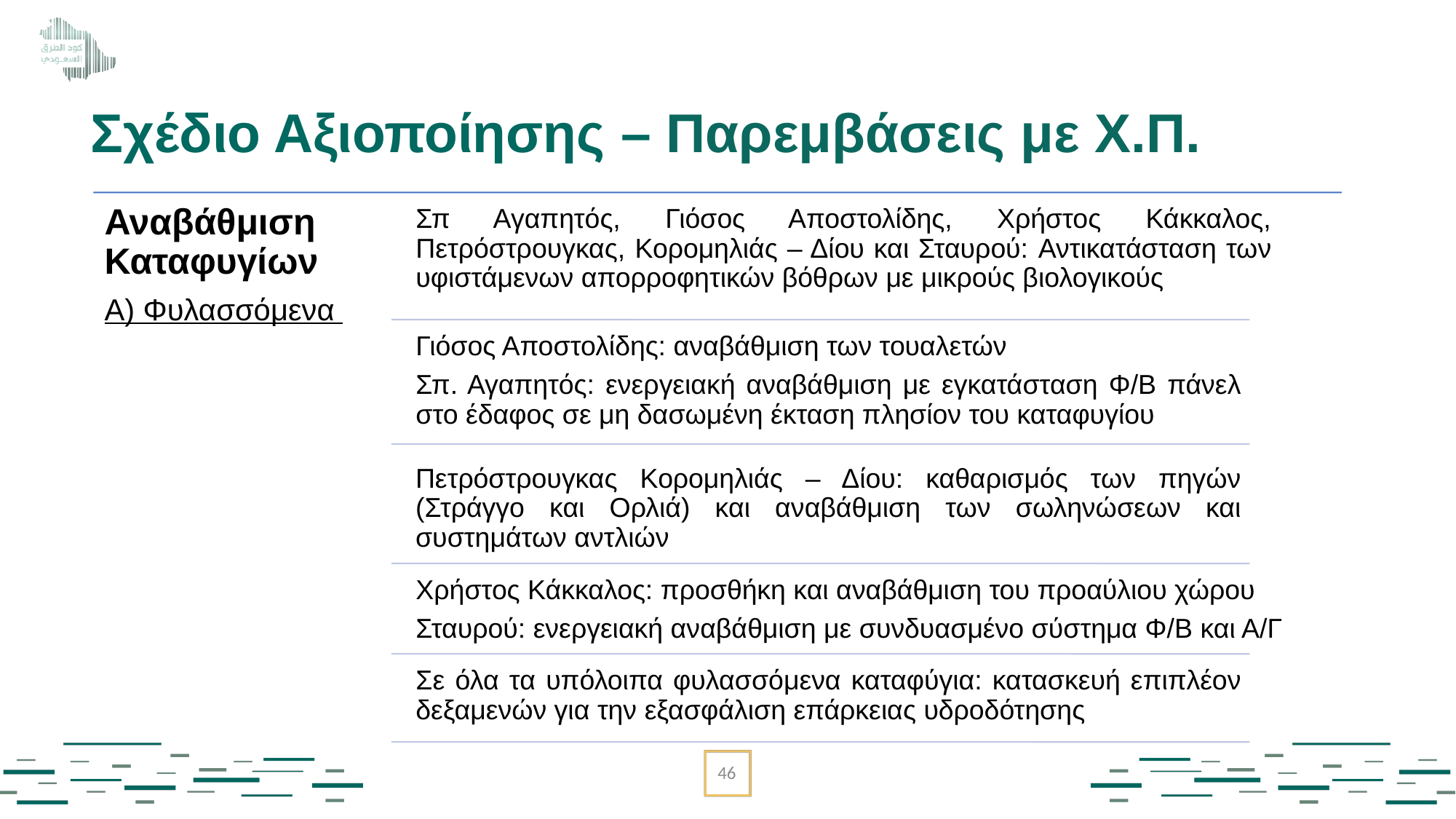

Σχέδιο Αξιοποίησης – Παρεμβάσεις με Χ.Π.
Αναβάθμιση Καταφυγίων
Α) Φυλασσόμενα
Σπ Αγαπητός, Γιόσος Αποστολίδης, Χρήστος Κάκκαλος, Πετρόστρουγκας, Κορομηλιάς – Δίου και Σταυρού: Αντικατάσταση των υφιστάμενων απορροφητικών βόθρων με μικρούς βιολογικούς
Γιόσος Αποστολίδης: αναβάθμιση των τουαλετών
Σπ. Αγαπητός: ενεργειακή αναβάθμιση με εγκατάσταση Φ/Β πάνελ στο έδαφος σε μη δασωμένη έκταση πλησίον του καταφυγίου
Πετρόστρουγκας Κορομηλιάς – Δίου: καθαρισμός των πηγών (Στράγγο και Ορλιά) και αναβάθμιση των σωληνώσεων και συστημάτων αντλιών
Χρήστος Κάκκαλος: προσθήκη και αναβάθμιση του προαύλιου χώρου
Σταυρού: ενεργειακή αναβάθμιση με συνδυασμένο σύστημα Φ/Β και Α/Γ
Σε όλα τα υπόλοιπα φυλασσόμενα καταφύγια: κατασκευή επιπλέον δεξαμενών για την εξασφάλιση επάρκειας υδροδότησης
46